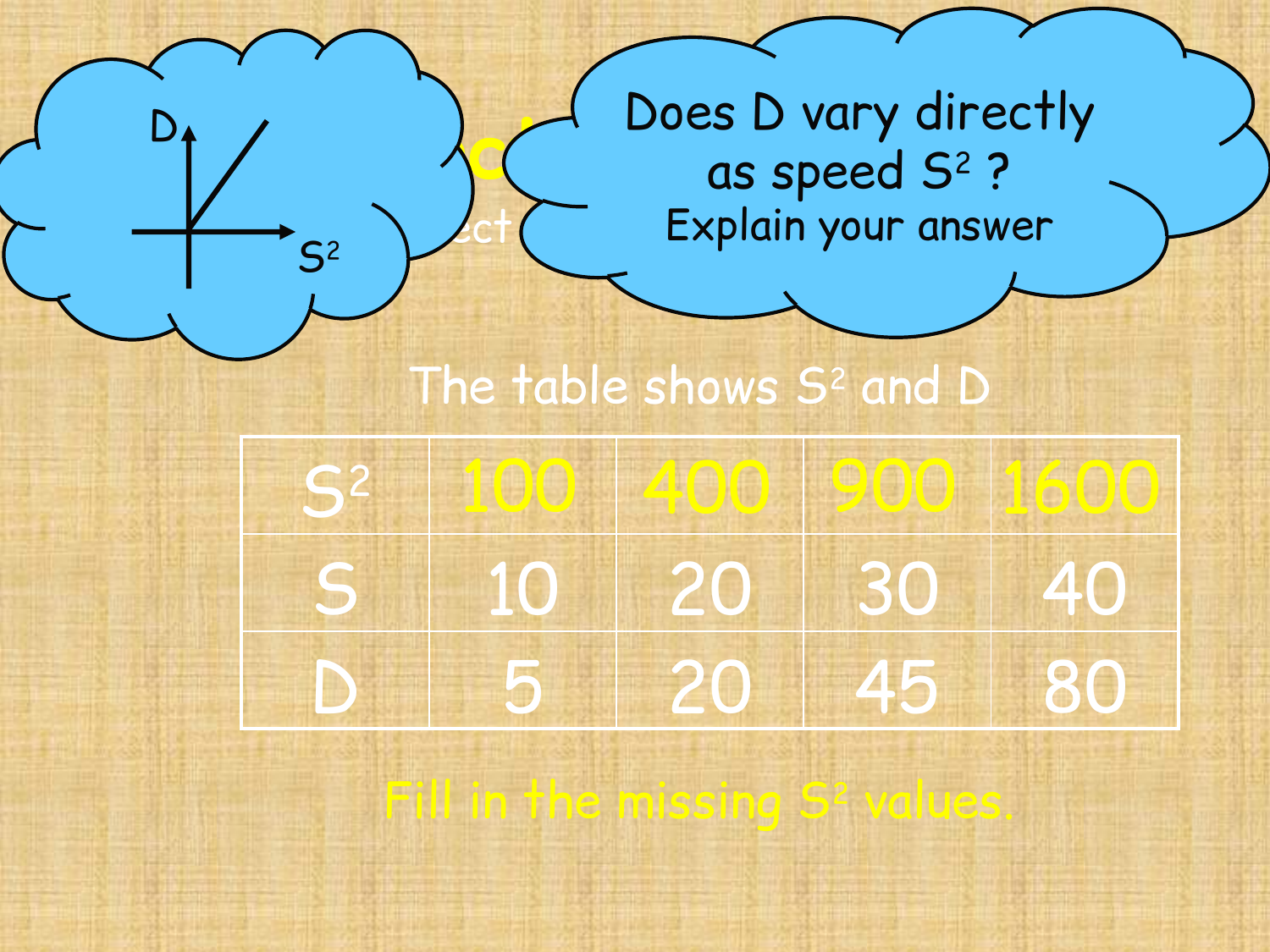

Does D vary directly as speed S2 ?
Explain your answer

D

S2
Direct Proportion
Direct Proportion Graphs

The table shows S2 and D

Fill in the missing S2 values.
900
100
1600
400
| S2 |  |  |  |  |
| --- | --- | --- | --- | --- |
| S | 10 | 20 | 30 | 40 |
| D | 5 | 20 | 45 | 80 |